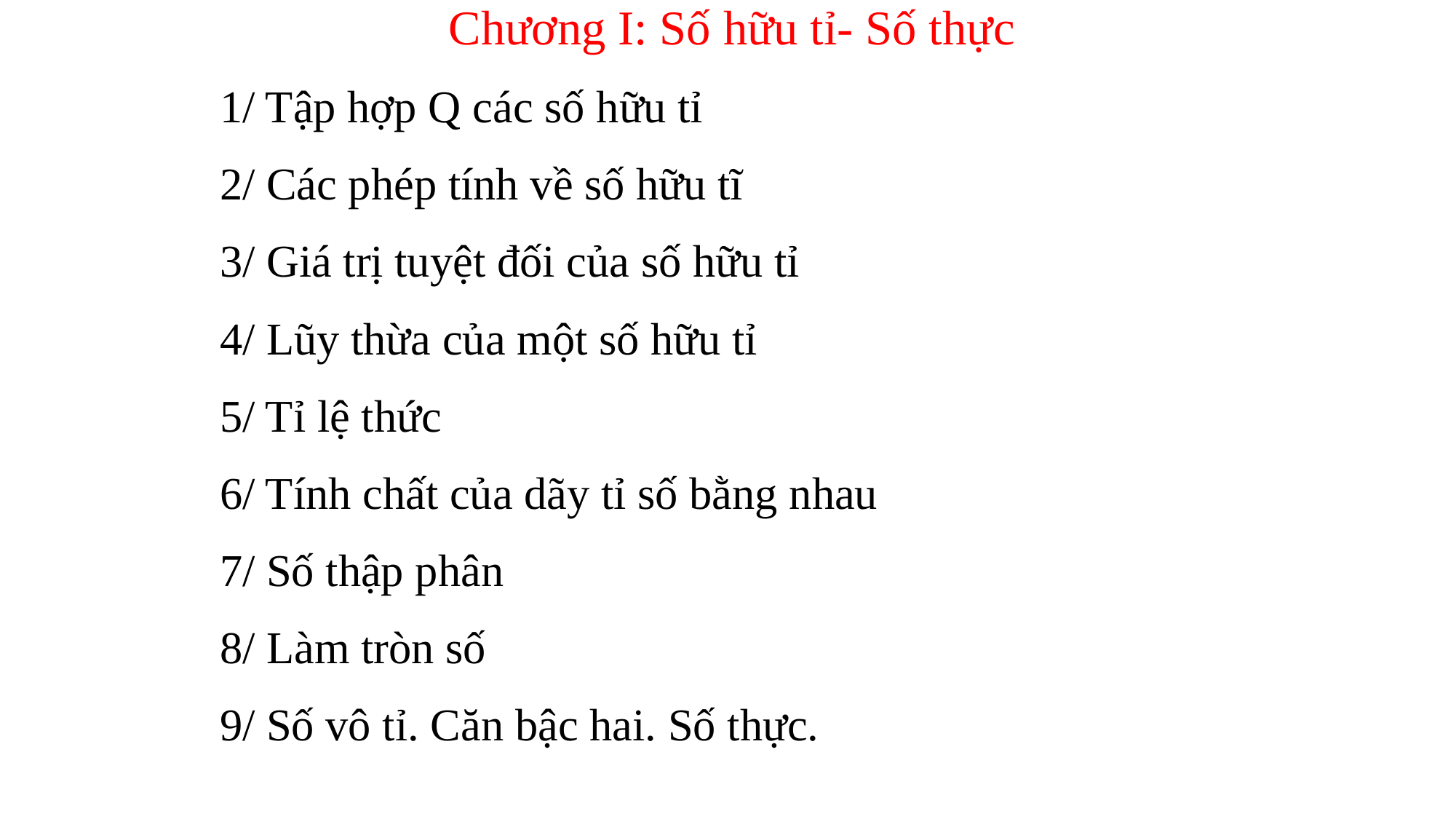

Chương I: Số hữu tỉ- Số thực
1/ Tập hợp Q các số hữu tỉ
2/ Các phép tính về số hữu tĩ
3/ Giá trị tuyệt đối của số hữu tỉ
4/ Lũy thừa của một số hữu tỉ
5/ Tỉ lệ thức
6/ Tính chất của dãy tỉ số bằng nhau
7/ Số thập phân
8/ Làm tròn số
9/ Số vô tỉ. Căn bậc hai. Số thực.